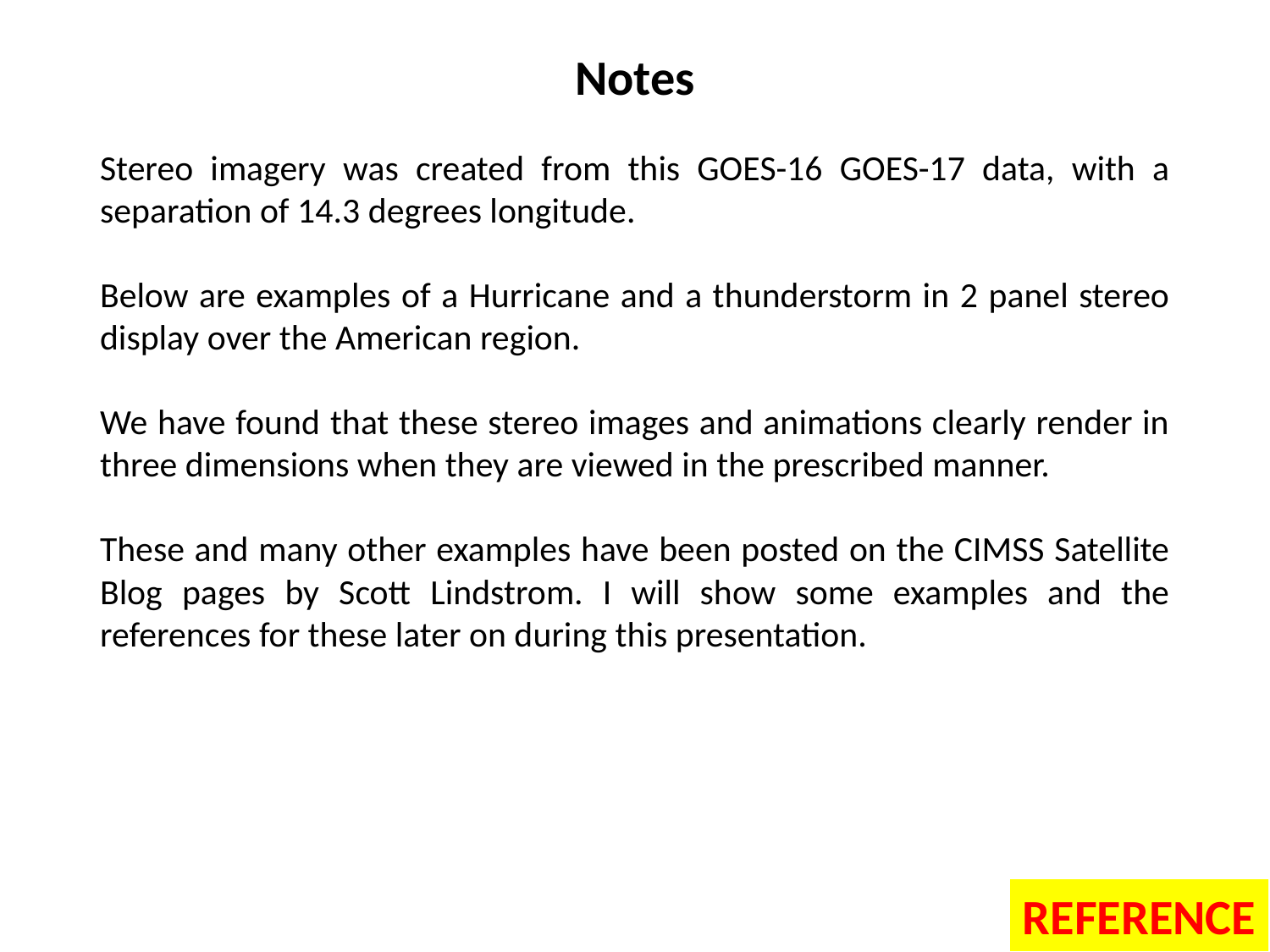

# Notes
Stereo imagery was created from this GOES-16 GOES-17 data, with a separation of 14.3 degrees longitude.

Below are examples of a Hurricane and a thunderstorm in 2 panel stereo display over the American region.

We have found that these stereo images and animations clearly render in three dimensions when they are viewed in the prescribed manner.

These and many other examples have been posted on the CIMSS Satellite Blog pages by Scott Lindstrom. I will show some examples and the references for these later on during this presentation.

REFERENCE